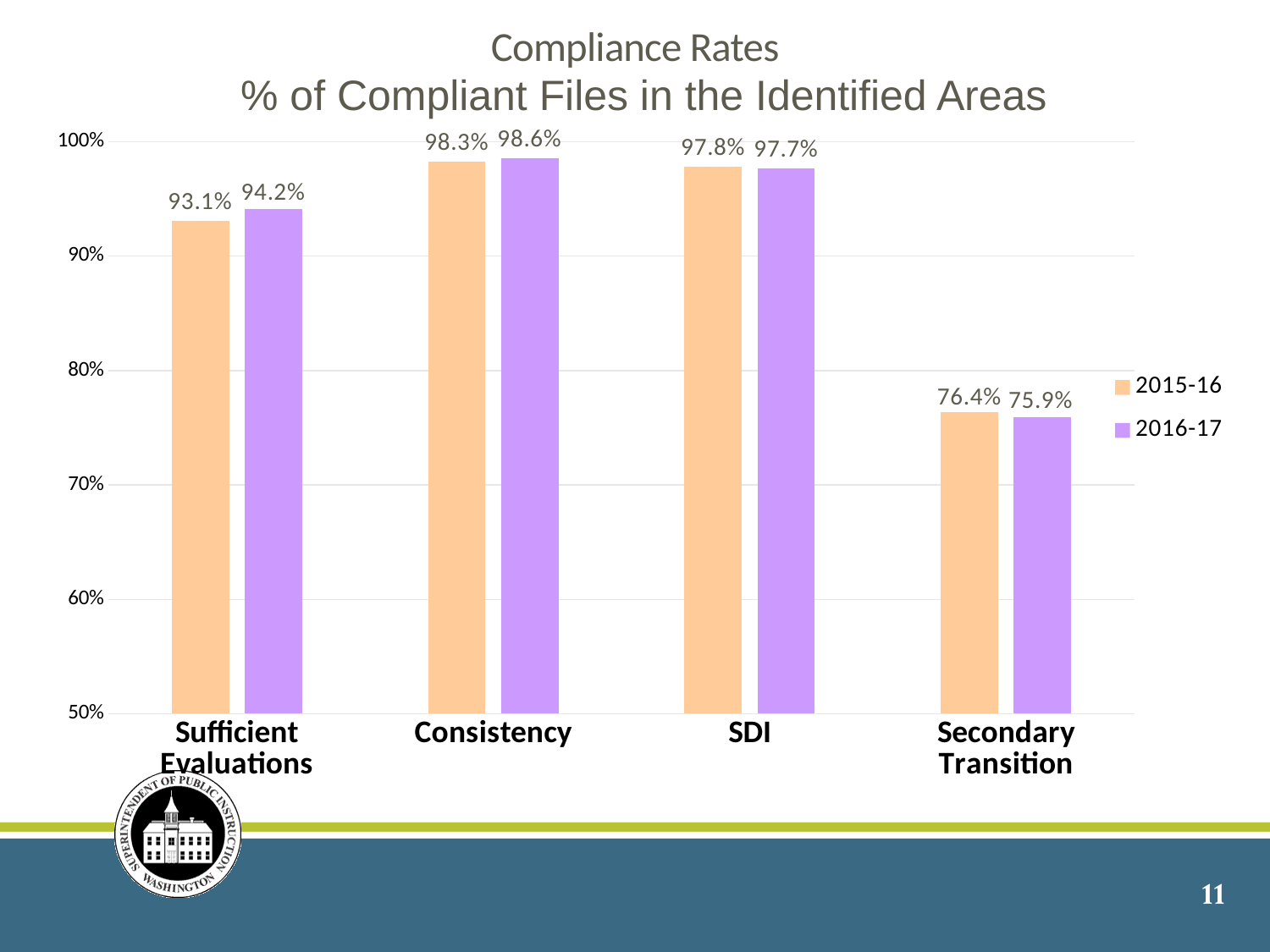

Compliance Rates

% of Compliant Files in the Identified Areas

### Chart

| Category | 2015-16 | 2016-17 |
|---|---|---|
| Sufficient Evaluations | 0.9309262166405023 | 0.9415481832543444 |
| Consistency | 0.9827315541601256 | 0.985781990521327 |
| SDI | 0.9779411764705882 | 0.9766839378238342 |
| Secondary Transition | 0.7636363636363637 | 0.759493670886076 |
11